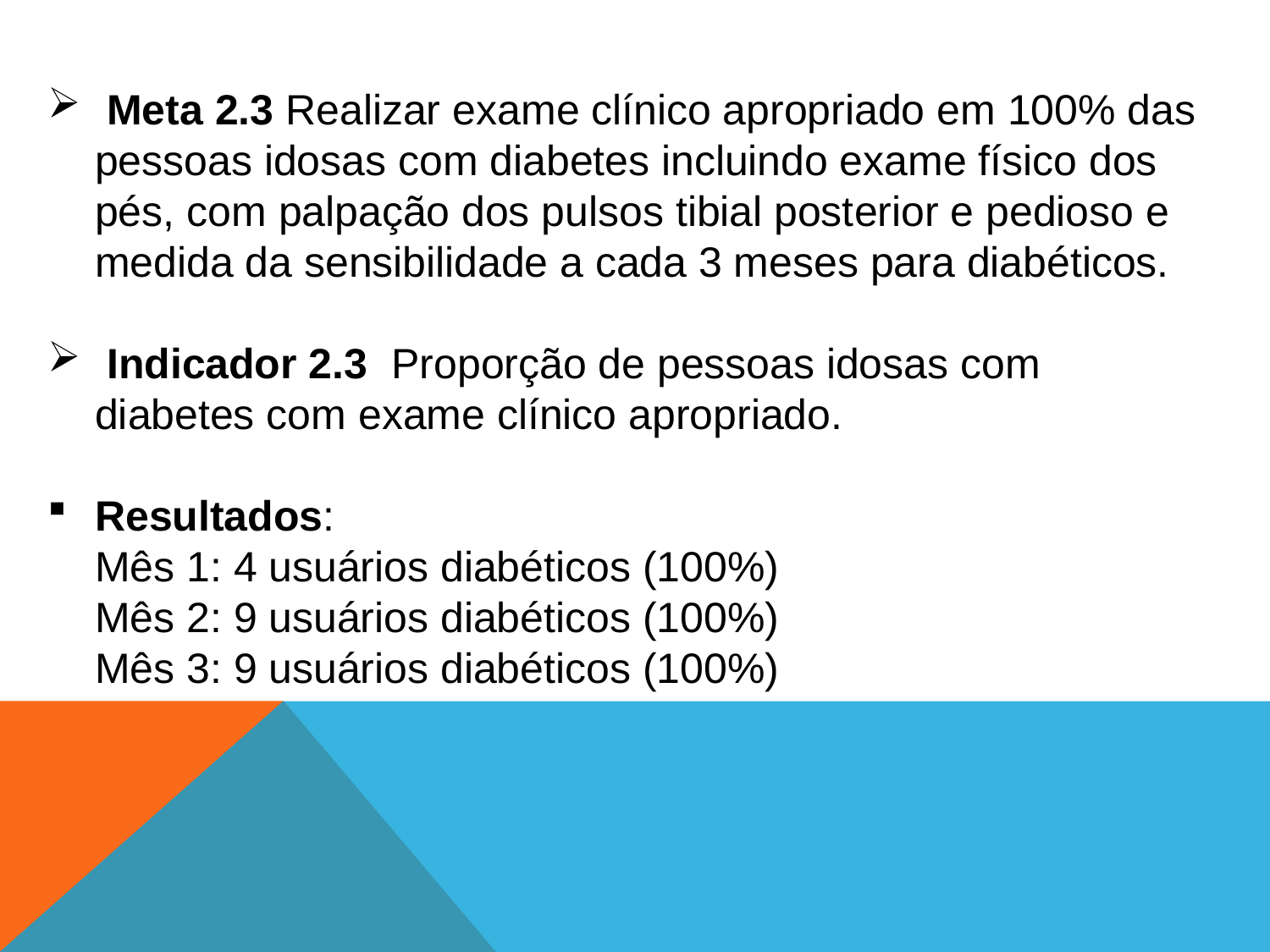

Meta 2.3 Realizar exame clínico apropriado em 100% das pessoas idosas com diabetes incluindo exame físico dos pés, com palpação dos pulsos tibial posterior e pedioso e medida da sensibilidade a cada 3 meses para diabéticos.

 Indicador 2.3  Proporção de pessoas idosas com diabetes com exame clínico apropriado.

Resultados:
    Mês 1: 4 usuários diabéticos (100%)
    Mês 2: 9 usuários diabéticos (100%)
    Mês 3: 9 usuários diabéticos (100%)